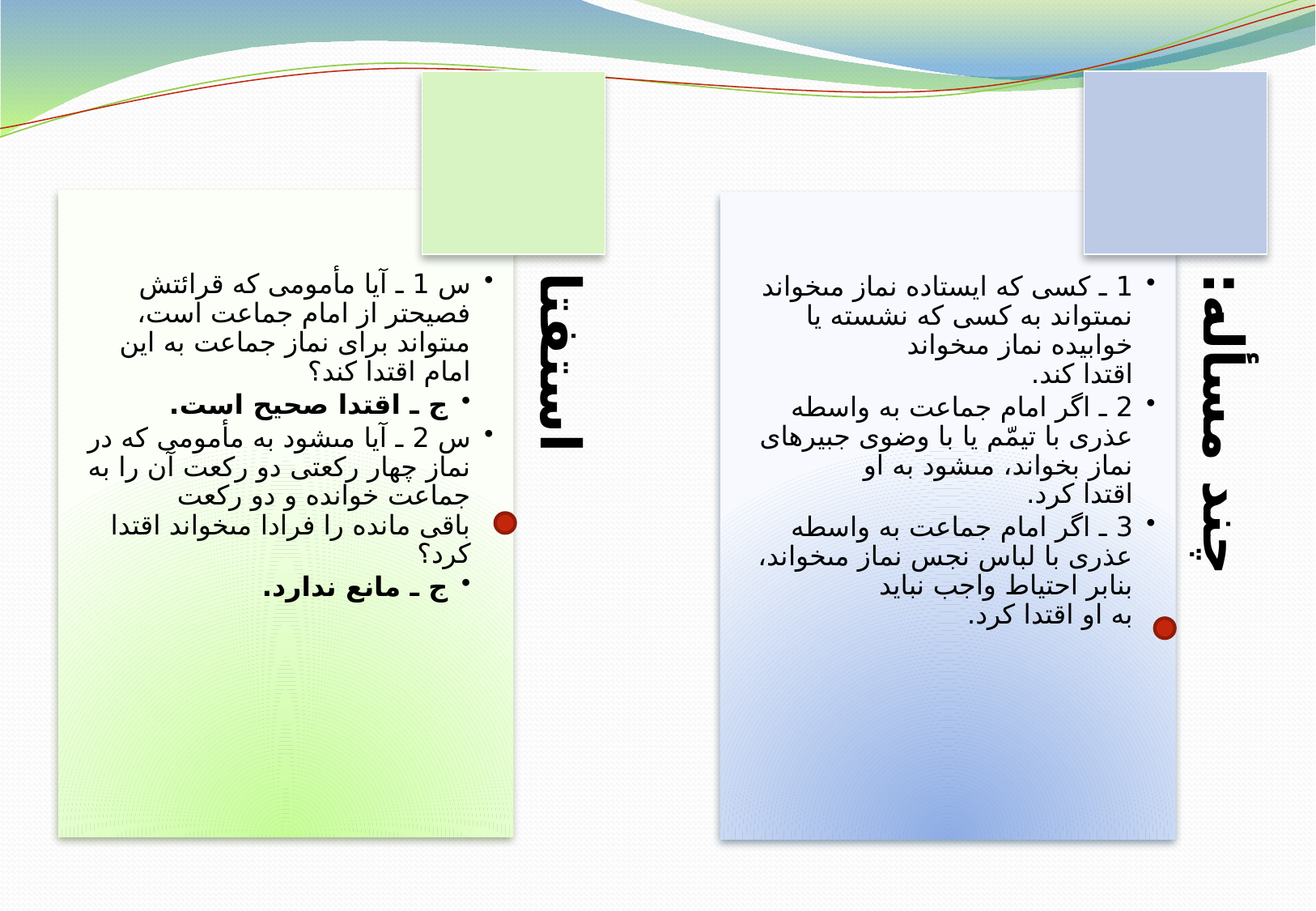

چند مسأله:
1 ـ كسى كه ايستاده نماز مى‏خواند نمى‏تواند به كسى كه نشسته يا خوابيده نماز مى‏خواند
اقتدا كند.
2 ـ اگر امام جماعت به واسطه عذرى با تيمّم يا با وضوى جبيره‏اى نماز بخواند، مى‏شود به او
اقتدا كرد.
3 ـ اگر امام جماعت به واسطه عذرى با لباس نجس نماز مى‏خواند، بنابر احتياط واجب نبايد
به او اقتدا كرد.
استفتا
س 1 ـ آيا مأمومى كه قرائتش فصيح‏تر از امام جماعت است، مى‏تواند براى نماز جماعت به اين
امام اقتدا كند؟
ج ـ اقتدا صحيح است.
س 2 ـ آيا مى‏شود به مأمومى كه در نماز چهار ركعتى دو ركعت آن را به جماعت خوانده و دو ركعت
باقى مانده را فرادا مى‏خواند اقتدا كرد؟
ج ـ مانع ندارد.